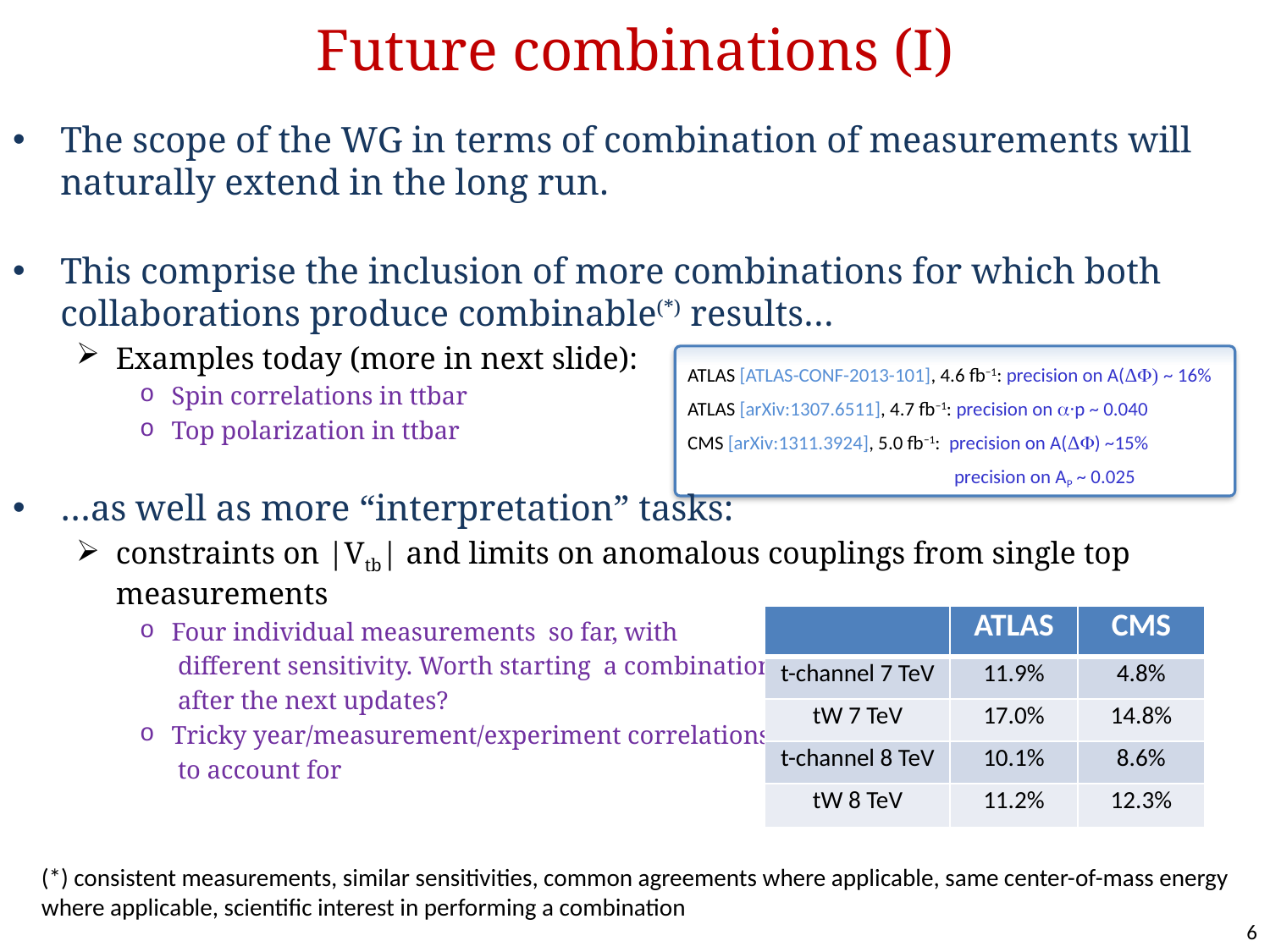

# Future combinations (I)
The scope of the WG in terms of combination of measurements will naturally extend in the long run.

This comprise the inclusion of more combinations for which both collaborations produce combinable(*) results…
Examples today (more in next slide):
Spin correlations in ttbar
Top polarization in ttbar

…as well as more “interpretation” tasks:
constraints on |Vtb| and limits on anomalous couplings from single top measurements
Four individual measurements  so far, with
      different sensitivity. Worth starting  a combination
      after the next updates?
Tricky year/measurement/experiment correlations
      to account for

ATLAS [ATLAS-CONF-2013-101], 4.6 fb−1: precision on A(ΔΦ) ~ 16%
ATLAS [arXiv:1307.6511], 4.7 fb−1: precision on α∙p ~ 0.040
CMS [arXiv:1311.3924], 5.0 fb−1:  precision on A(ΔΦ) ~15%
                                                            precision on AP ~ 0.025

|  | ATLAS | CMS |
| --- | --- | --- |
| t-channel 7 TeV | 11.9% | 4.8% |
| tW 7 TeV | 17.0% | 14.8% |
| t-channel 8 TeV | 10.1% | 8.6% |
| tW 8 TeV | 11.2% | 12.3% |
(*) consistent measurements, similar sensitivities, common agreements where applicable, same center-of-mass energy
where applicable, scientific interest in performing a combination
6